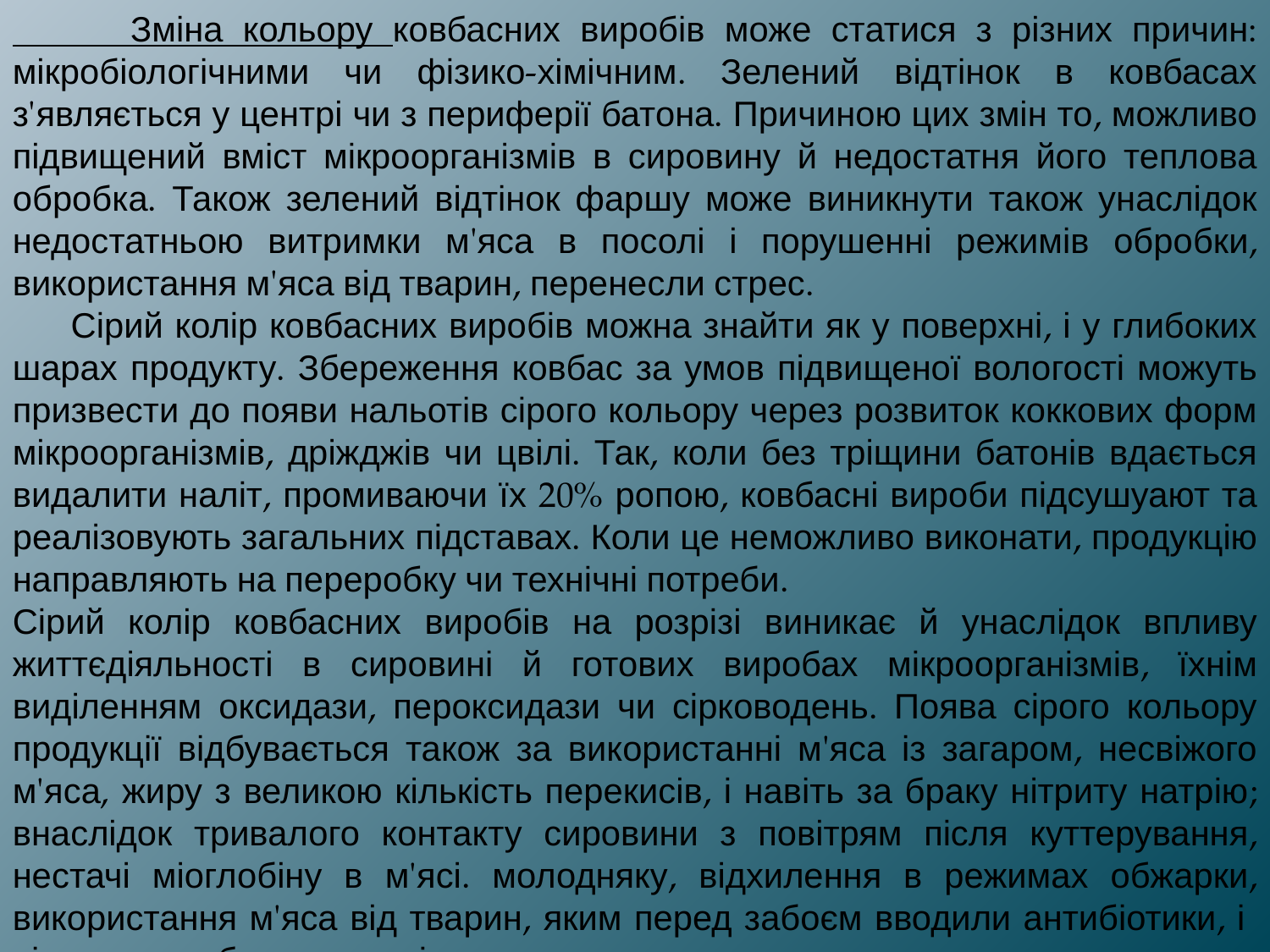

Зміна кольору ковбасних виробів може статися з різних причин: мікробіологічними чи фізико-хімічним. Зелений відтінок в ковбасах з'являється у центрі чи з периферії батона. Причиною цих змін то, можливо підвищений вміст мікроорганізмів в сировину й недостатня його теплова обробка. Також зелений відтінок фаршу може виникнути також унаслідок недостатньою витримки м'яса в посолі і порушенні режимів обробки, використання м'яса від тварин, перенесли стрес.
     Сірий колір ковбасних виробів можна знайти як у поверхні, і у глибоких шарах продукту. Збереження ковбас за умов підвищеної вологості можуть призвести до появи нальотів сірого кольору через розвиток коккових форм мікроорганізмів, дріжджів чи цвілі. Так, коли без тріщини батонів вдається видалити наліт, промиваючи їх 20% ропою, ковбасні вироби підсушуают та реалізовують загальних підставах. Коли це неможливо виконати, продукцію направляють на переробку чи технічні потреби.
Сірий колір ковбасних виробів на розрізі виникає й унаслідок впливу життєдіяльності в сировині й готових виробах мікроорганізмів, їхнім виділенням оксидази, пероксидази чи сірководень. Поява сірого кольору продукції відбувається також за використанні м'яса із загаром, несвіжого м'яса, жиру з великою кількість перекисів, і навіть за браку нітриту натрію; внаслідок тривалого контакту сировини з повітрям після куттерування, нестачі міоглобіну в м'ясі. молодняку, відхилення в режимах обжарки, використання м'яса від тварин, яким перед забоєм вводили антибіотики, і  від тварин, убитих у стані стресу.